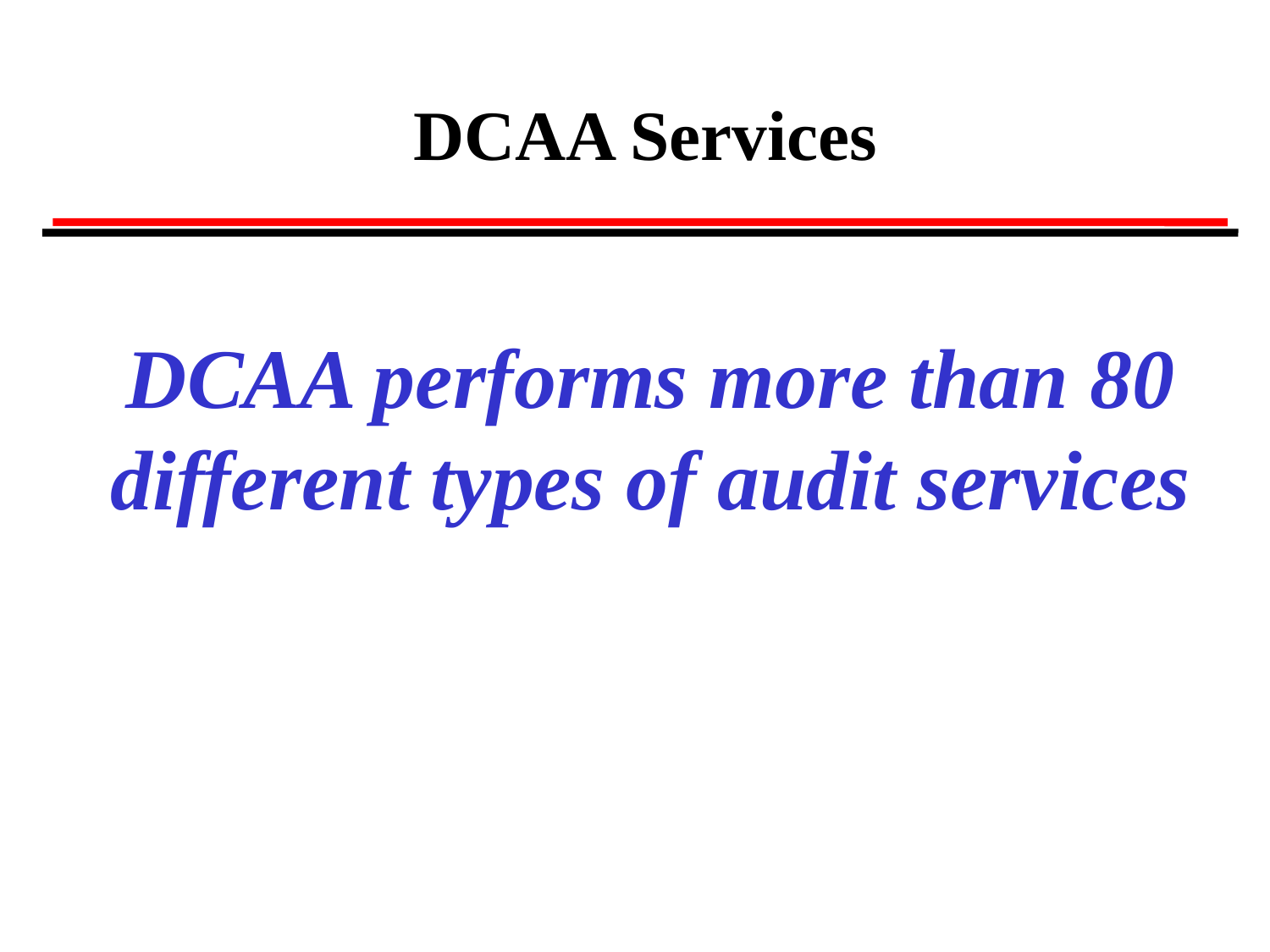

# DCAA Services

DCAA performs more than 80 different types of audit services